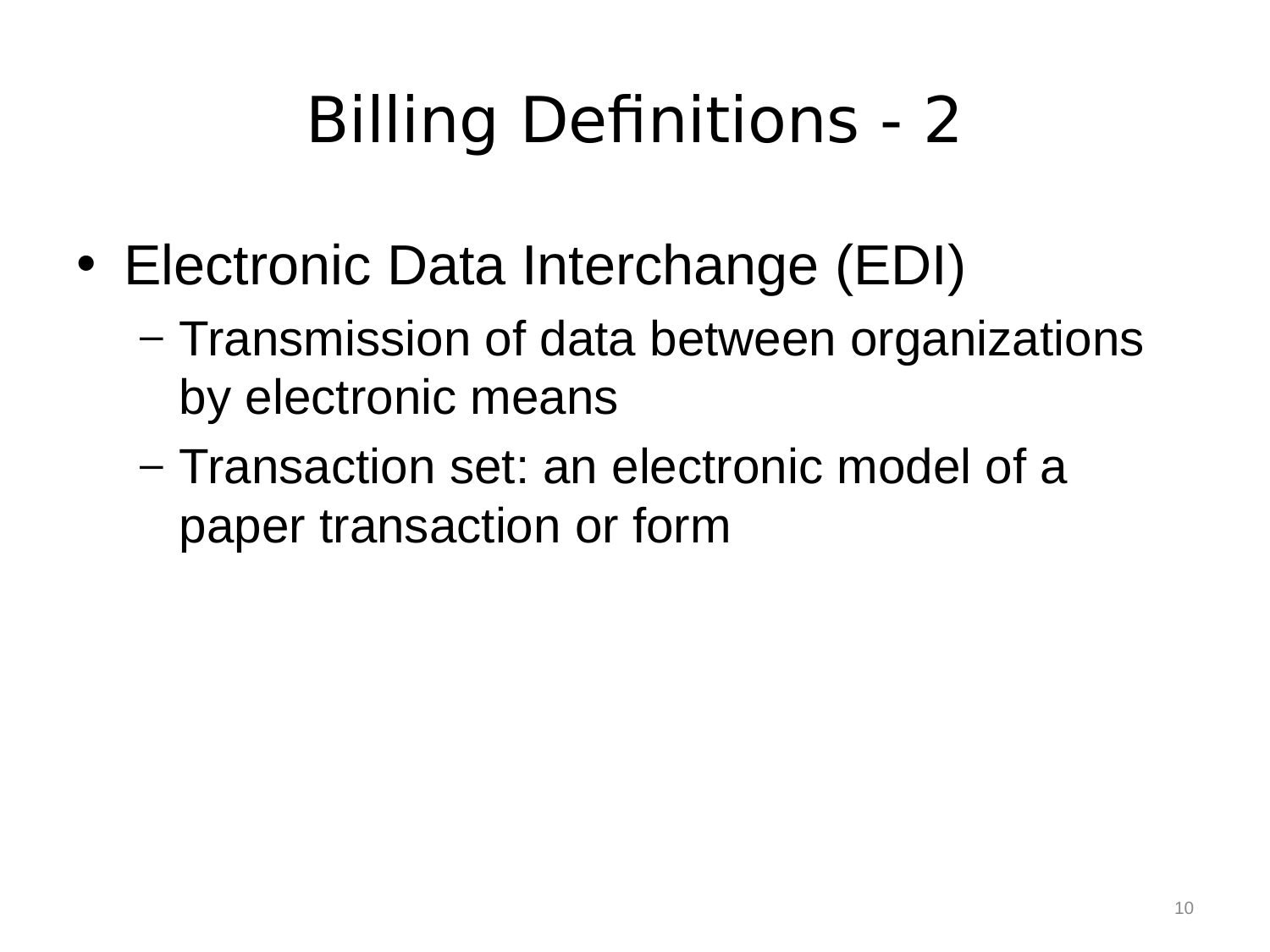

# Billing Definitions - 2
Electronic Data Interchange (EDI)
Transmission of data between organizations by electronic means
Transaction set: an electronic model of a paper transaction or form
10